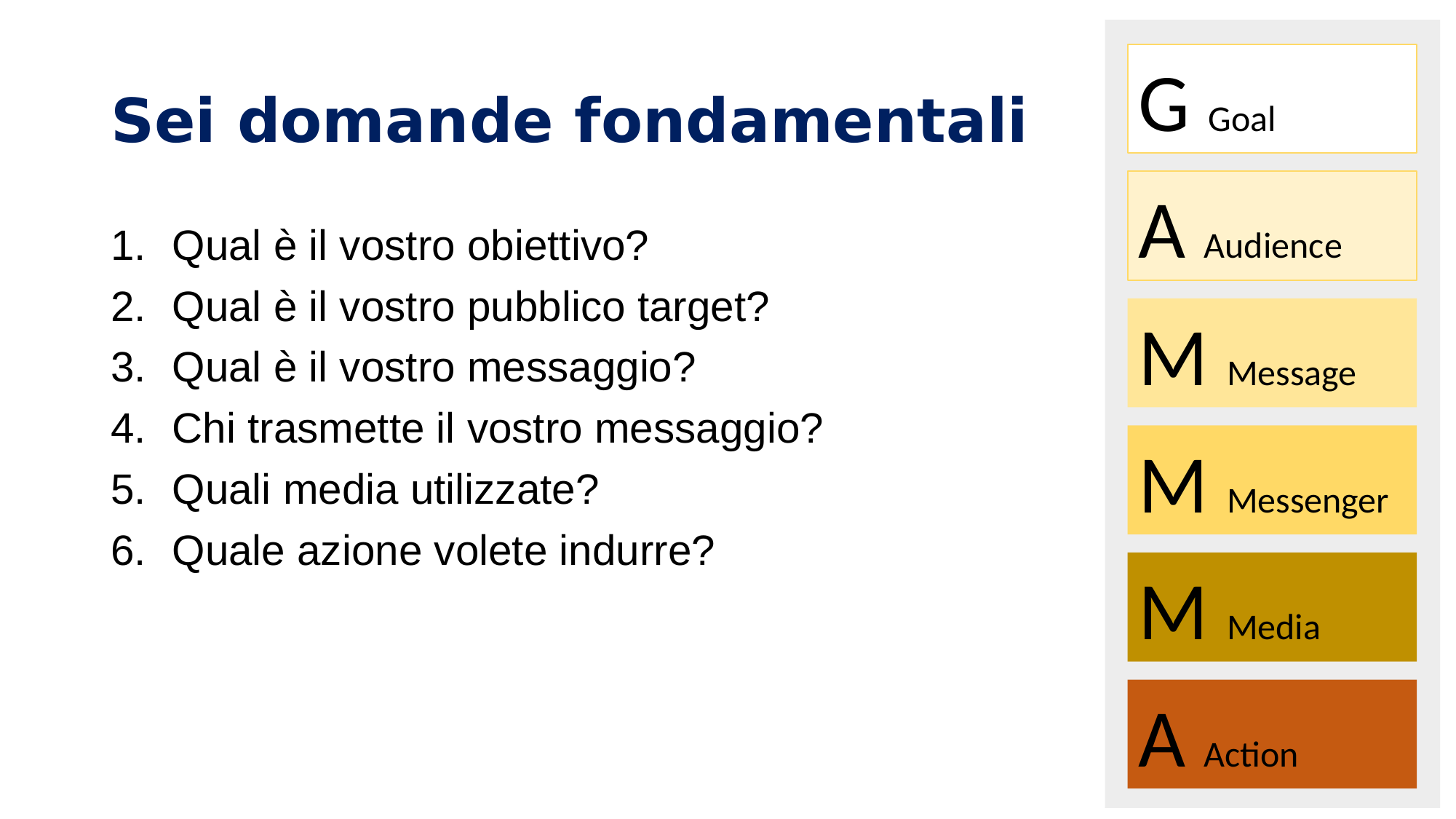

G Goal
A Audience
M Message
M Messenger
M Media
A Action
# Sei domande fondamentali
Qual è il vostro obiettivo?
Qual è il vostro pubblico target?
Qual è il vostro messaggio?
Chi trasmette il vostro messaggio?
Quali media utilizzate?
Quale azione volete indurre?